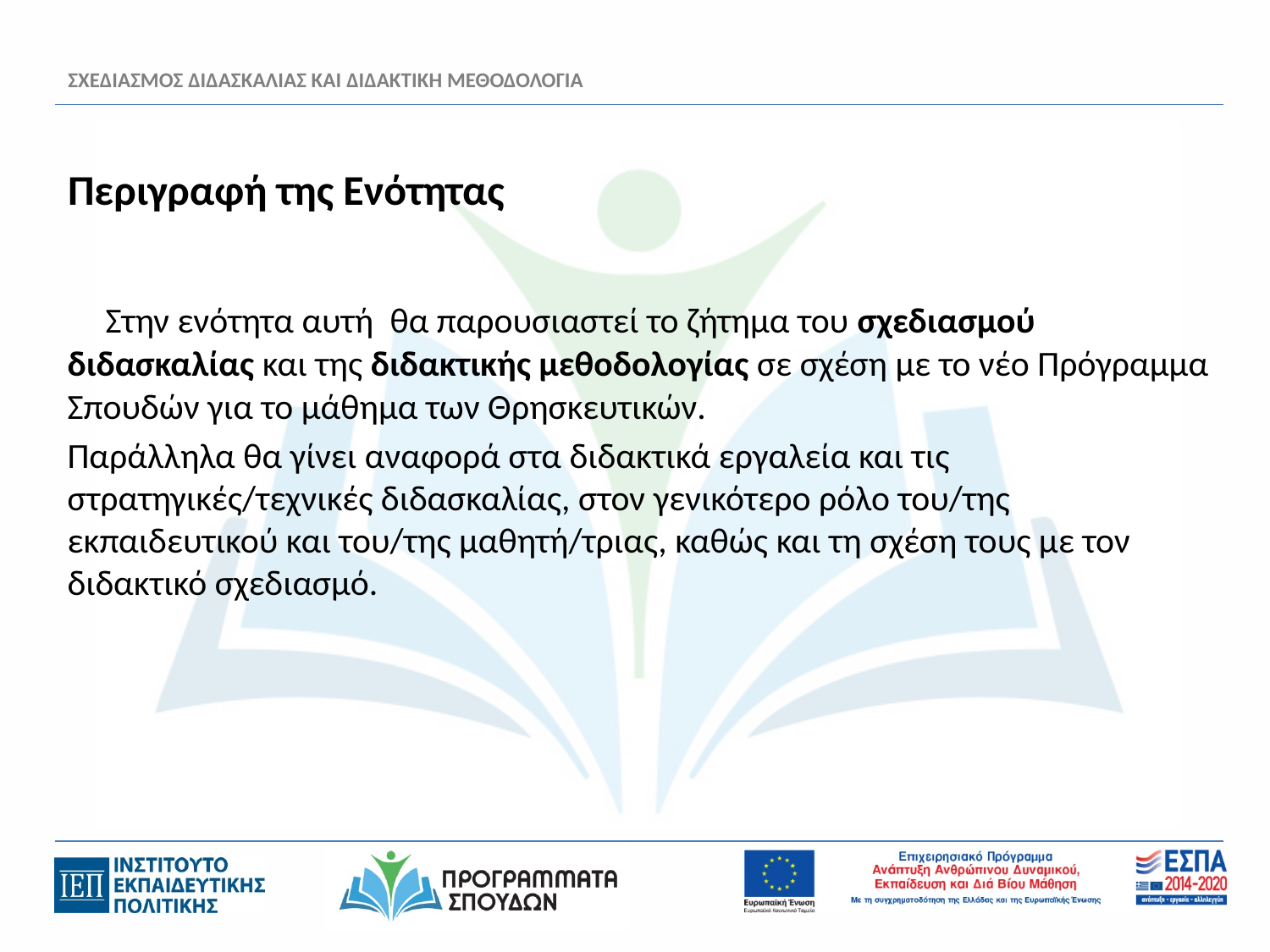

# ΣΧΕΔΙΑΣΜΟΣ ΔΙΔΑΣΚΑΛΙΑΣ ΚΑΙ ΔΙΔΑΚΤΙΚΗ ΜΕΘΟΔΟΛΟΓΙΑ

Περιγραφή της Ενότητας

    Στην ενότητα αυτή  θα παρουσιαστεί το ζήτημα του σχεδιασμού διδασκαλίας και της διδακτικής μεθοδολογίας σε σχέση με το νέο Πρόγραμμα Σπουδών για το μάθημα των Θρησκευτικών.
Παράλληλα θα γίνει αναφορά στα διδακτικά εργαλεία και τις στρατηγικές/τεχνικές διδασκαλίας, στον γενικότερο ρόλο του/της εκπαιδευτικού και του/της μαθητή/τριας, καθώς και τη σχέση τους με τον διδακτικό σχεδιασμό.